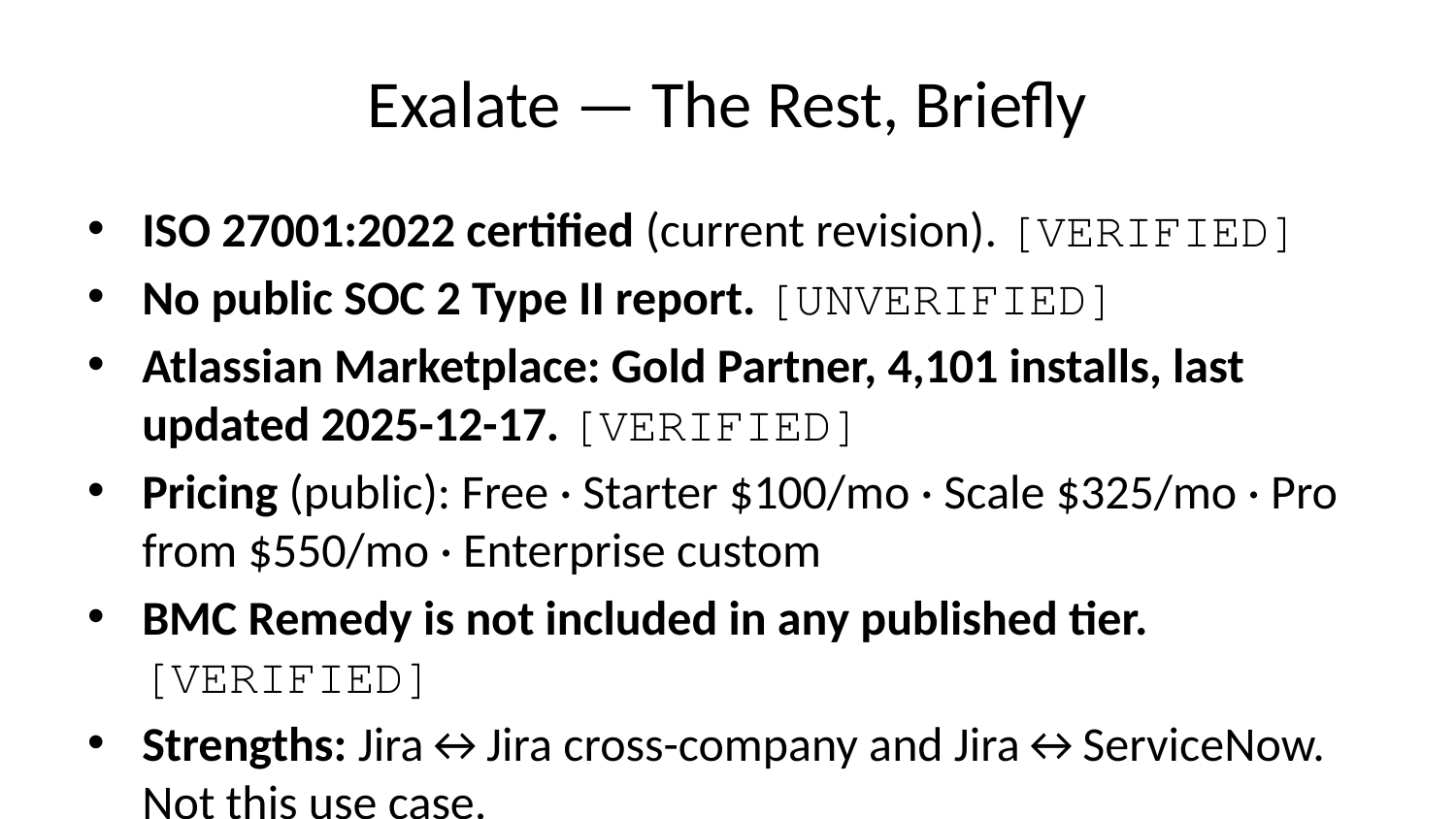

# Exalate — The Rest, Briefly
ISO 27001:2022 certified (current revision). [VERIFIED]
No public SOC 2 Type II report. [UNVERIFIED]
Atlassian Marketplace: Gold Partner, 4,101 installs, last updated 2025-12-17. [VERIFIED]
Pricing (public): Free · Starter $100/mo · Scale $325/mo · Pro from $550/mo · Enterprise custom
BMC Remedy is not included in any published tier. [VERIFIED]
Strengths: Jira↔Jira cross-company and Jira↔ServiceNow. Not this use case.
Note: Exalate is a competent product in its actual market — cross-company Jira integration with asymmetric trust boundaries. It is not the product this requirement calls for.